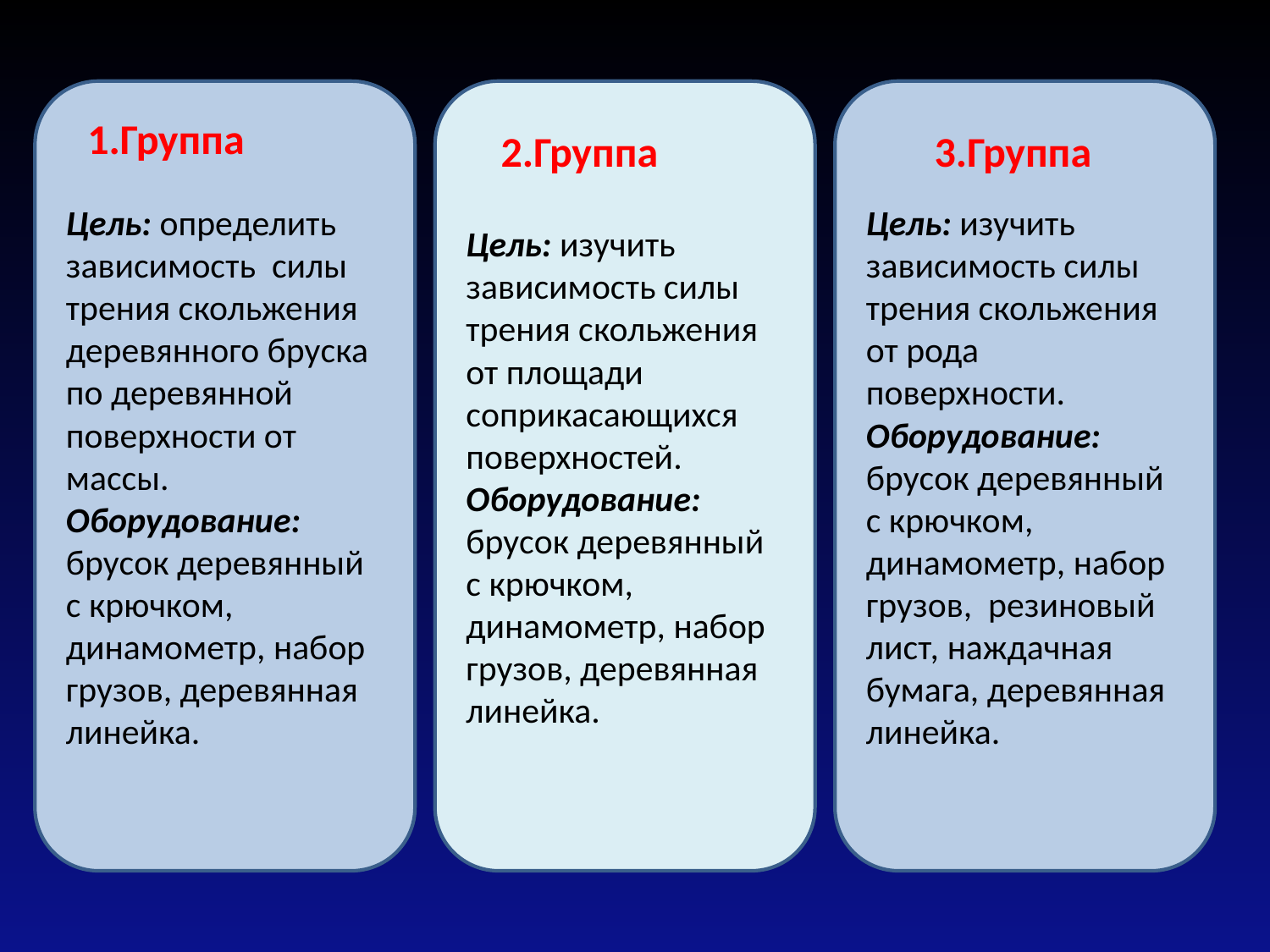

Цель: определить зависимость  силы трения скольжения деревянного бруска по деревянной поверхности от массы.
Оборудование: брусок деревянный с крючком,  динамометр, набор грузов, деревянная линейка.
Цель: изучить зависимость силы трения скольжения от площади соприкасающихся поверхностей.
Оборудование: брусок деревянный с крючком,  динамометр, набор грузов, деревянная линейка.

Цель: изучить зависимость силы трения скольжения от рода поверхности.
Оборудование: брусок деревянный с крючком, динамометр, набор грузов,  резиновый лист, наждачная бумага, деревянная линейка.

1.Группа
3.Группа
2.Группа